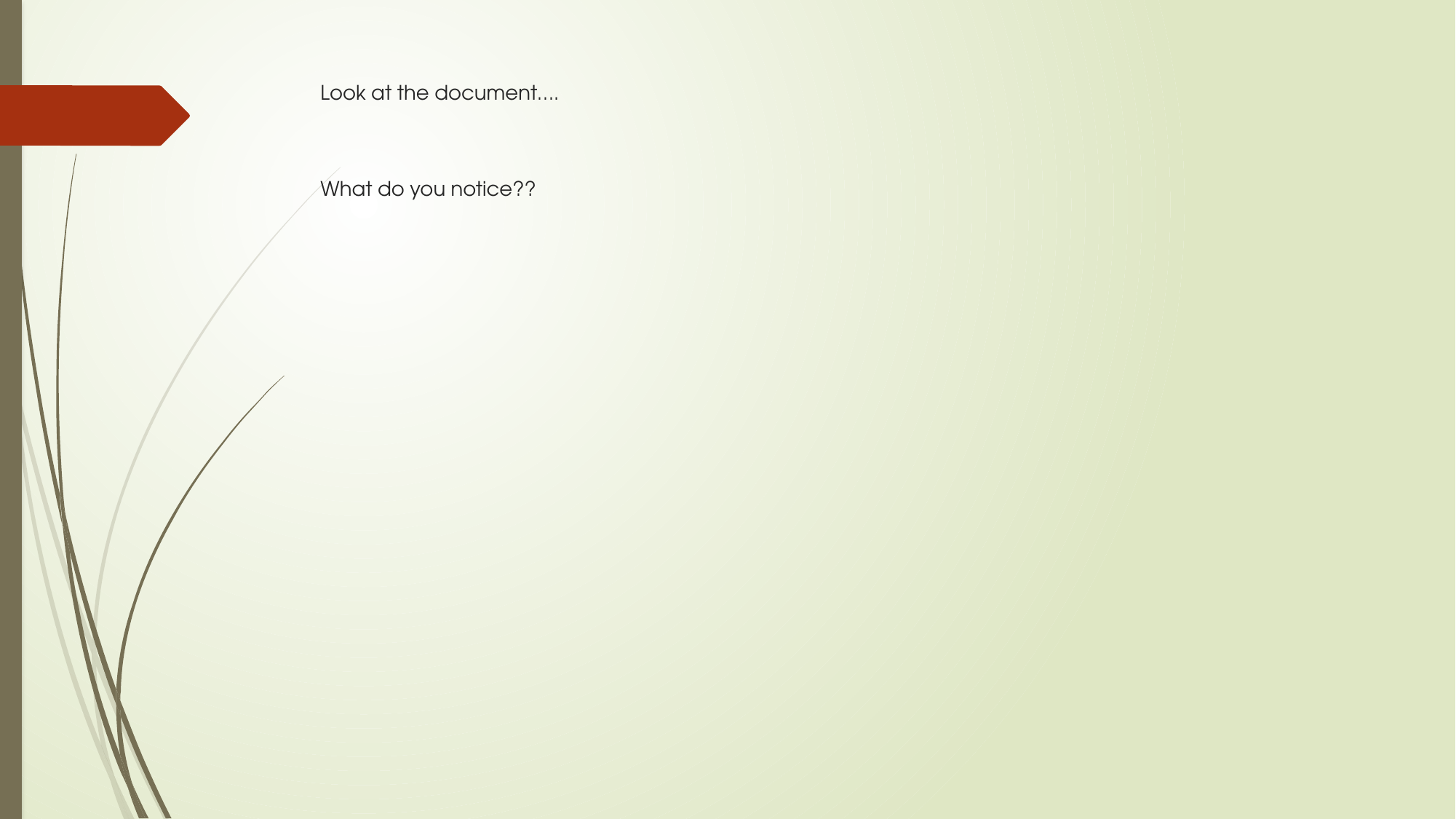

# Look at the document…. What do you notice??